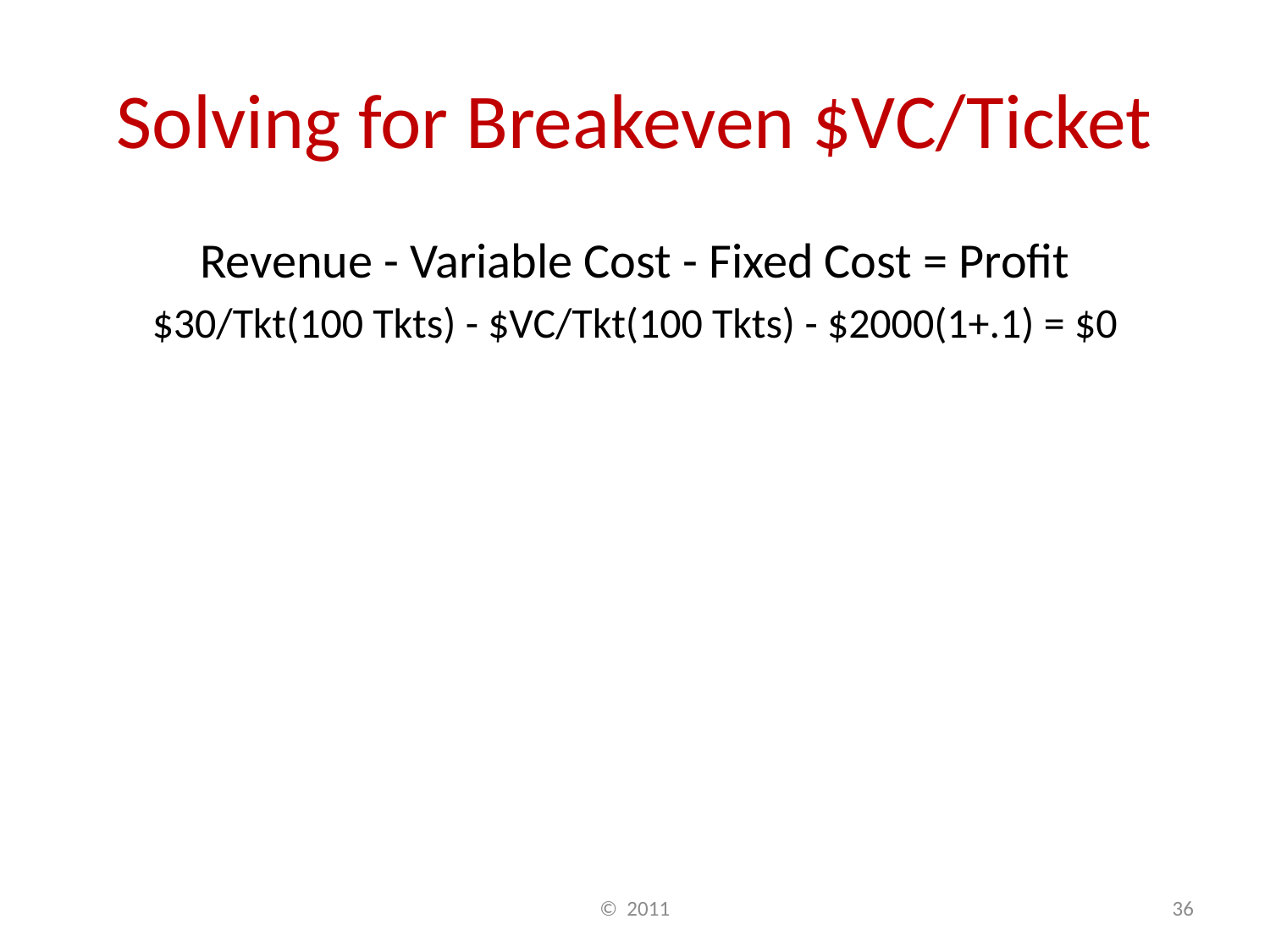

# Solving for Breakeven $VC/Ticket
Revenue - Variable Cost - Fixed Cost = Profit
$30/Tkt(100 Tkts) - $VC/Tkt(100 Tkts) - $2000(1+.1) = $0
$30/Tkt(100 Tkts) - $VC/Tkt(100 Tkts) - $2000(1+.1) = $0
$30(100) - $VC(100) - $2000(1+.1) = $0
$30(100) - $VC(100) - $2200 = $0
$3000 - $VC(100) - $2200 = $0
$800 - $VC(100) = $0
- $VC(100) = - $800
$VC = - $800/-100
$VC = $8

©  2011
36